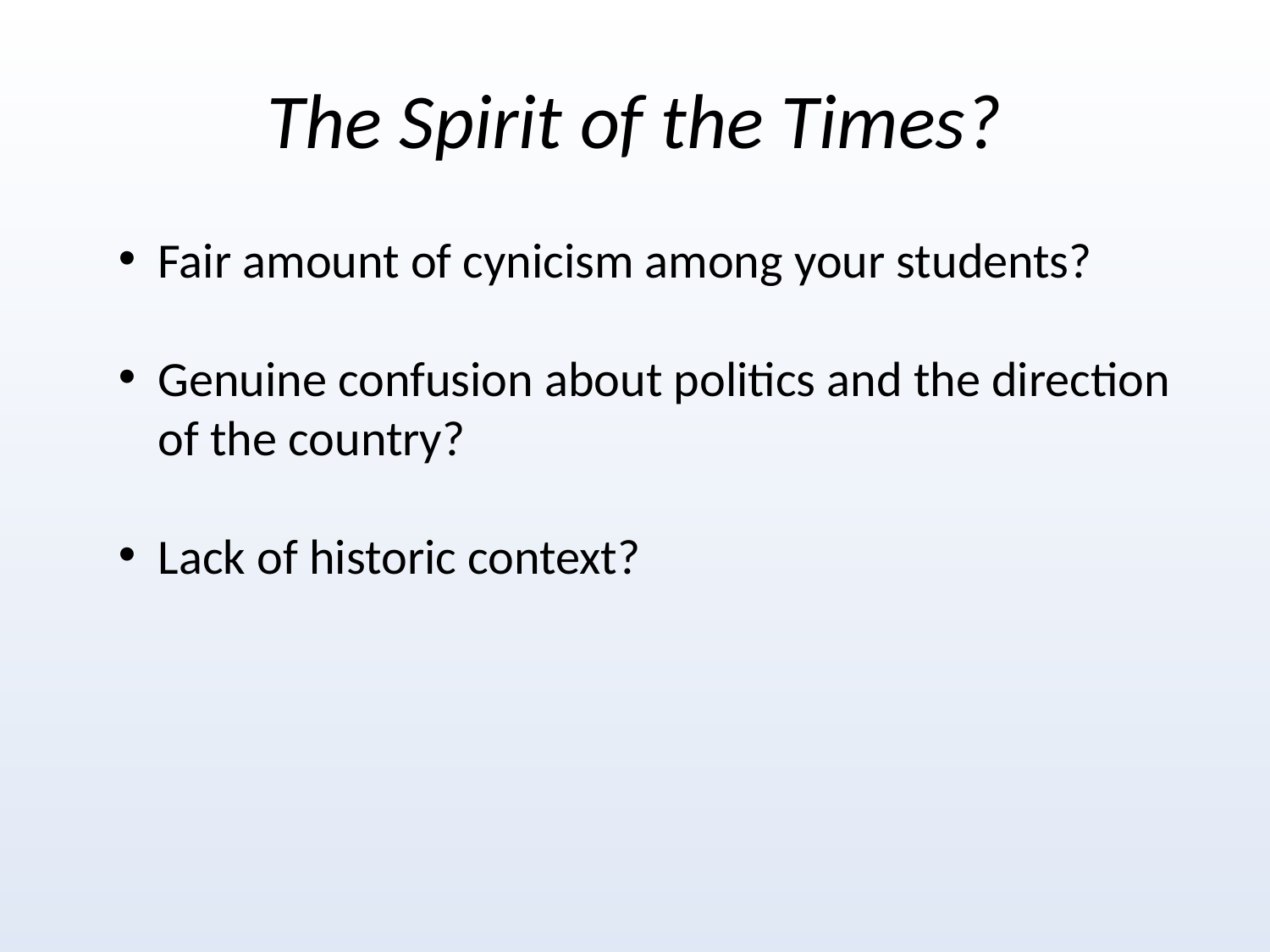

# The Spirit of the Times?
Fair amount of cynicism among your students?

Genuine confusion about politics and the direction of the country?

Lack of historic context?